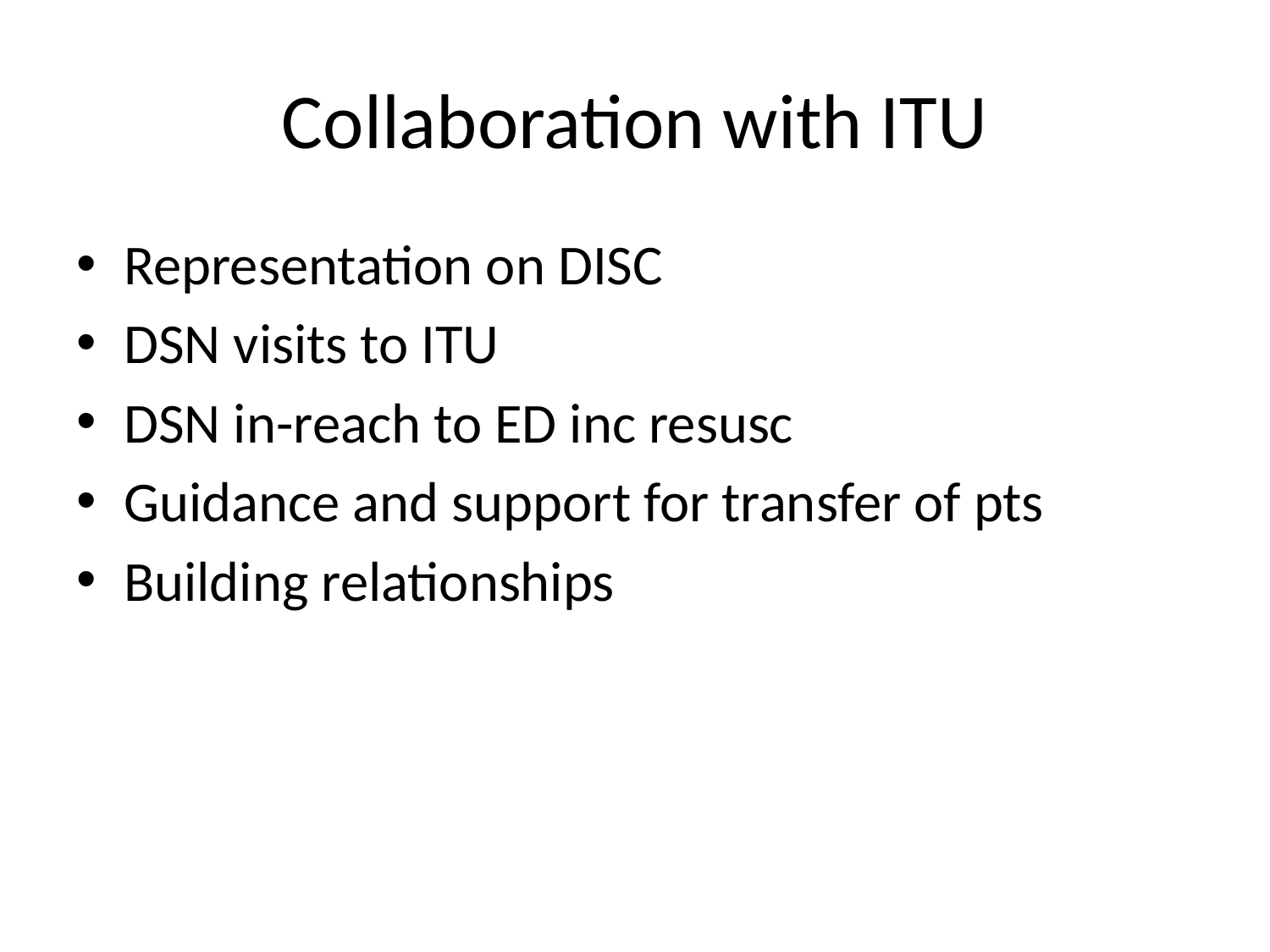

# Collaboration with ITU
Representation on DISC
DSN visits to ITU
DSN in-reach to ED inc resusc
Guidance and support for transfer of pts
Building relationships